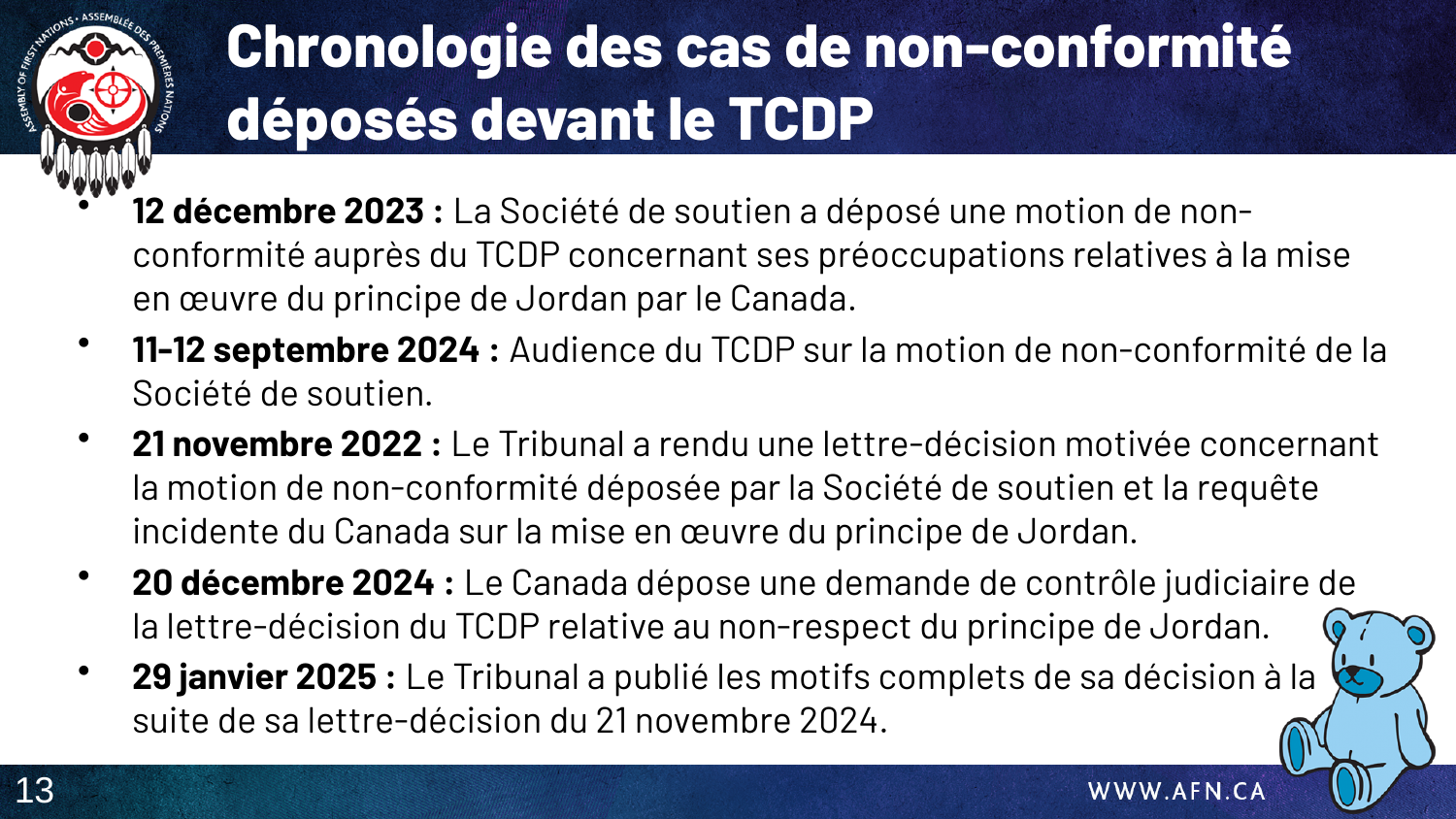

Chronologie des cas de non-conformité déposés devant le TCDP
12 décembre 2023 : La Société de soutien a déposé une motion de non-conformité auprès du TCDP concernant ses préoccupations relatives à la mise en œuvre du principe de Jordan par le Canada.
11-12 septembre 2024 : Audience du TCDP sur la motion de non-conformité de la Société de soutien.
21 novembre 2022 : Le Tribunal a rendu une lettre-décision motivée concernant la motion de non-conformité déposée par la Société de soutien et la requête incidente du Canada sur la mise en œuvre du principe de Jordan.
20 décembre 2024 : Le Canada dépose une demande de contrôle judiciaire de la lettre-décision du TCDP relative au non-respect du principe de Jordan.
29 janvier 2025 : Le Tribunal a publié les motifs complets de sa décision à la suite de sa lettre-décision du 21 novembre 2024.